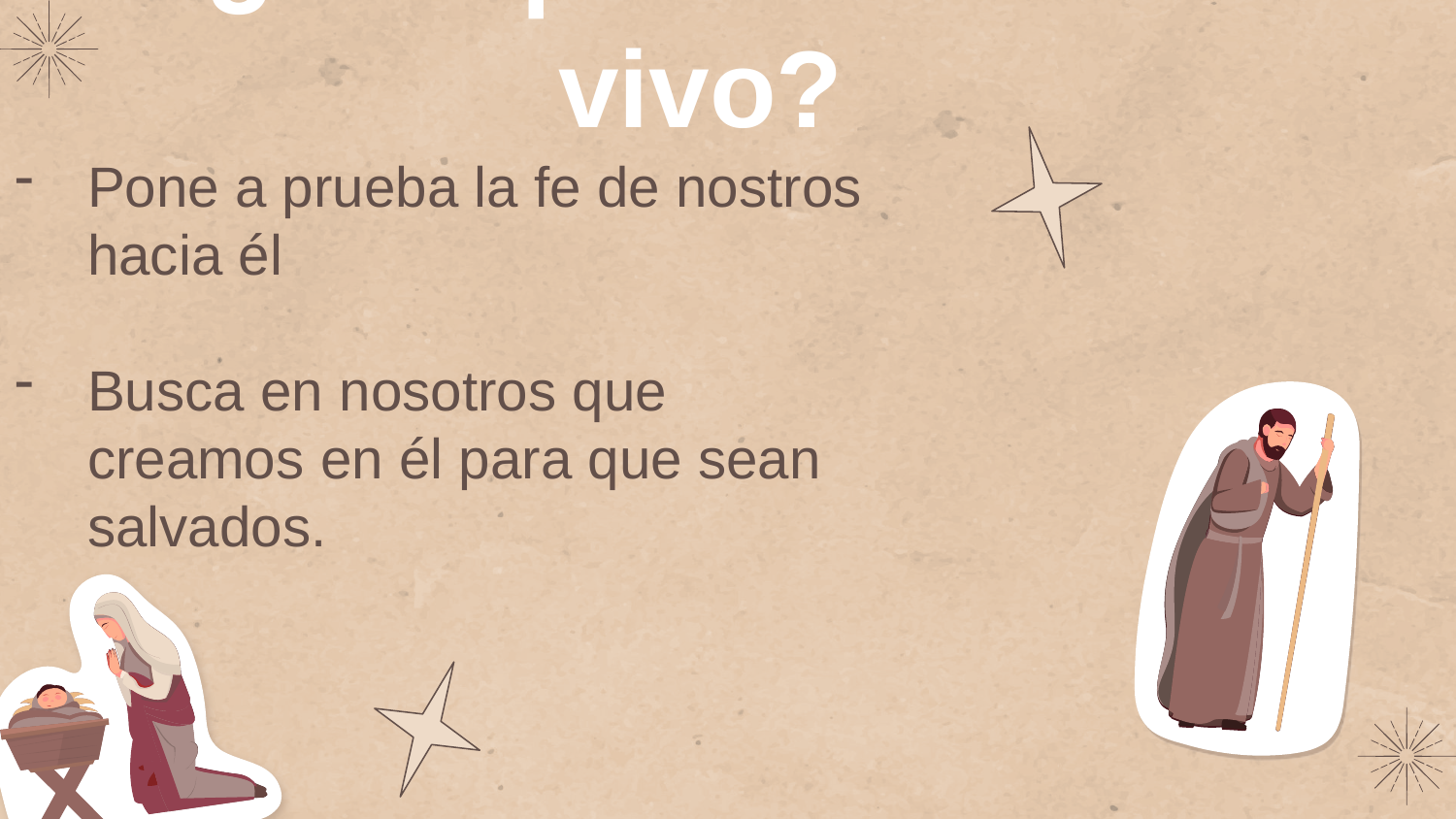

# ¿Por qué Dios está vivo?

Pone a prueba la fe de nostros hacia él

Busca en nosotros que creamos en él para que sean salvados.